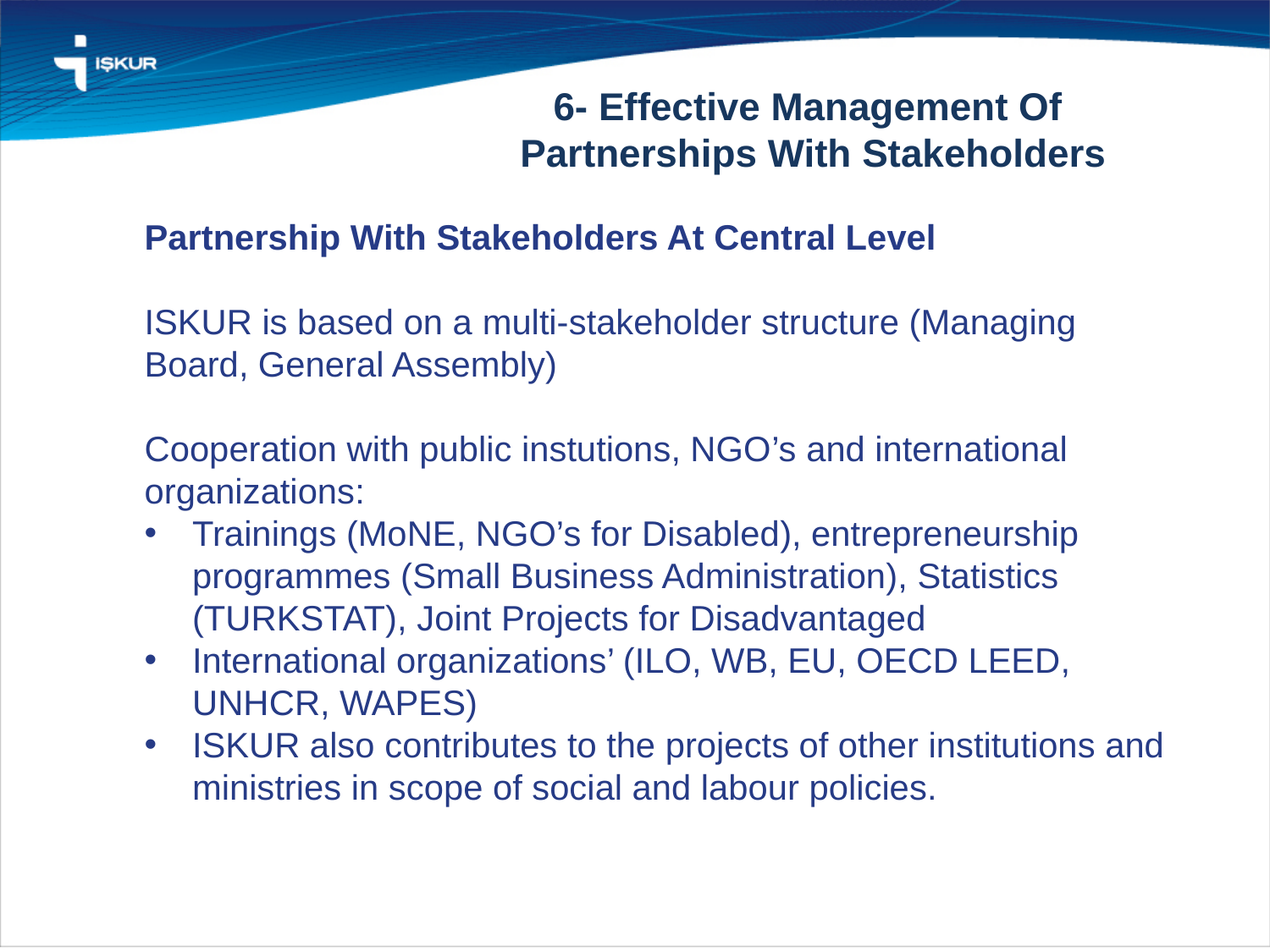

6- Effective Management Of
Partnerships With Stakeholders
Partnership With Stakeholders At Central Level

ISKUR is based on a multi-stakeholder structure (Managing Board, General Assembly)

Cooperation with public instutions, NGO’s and international organizations:
Trainings (MoNE, NGO’s for Disabled), entrepreneurship programmes (Small Business Administration), Statistics (TURKSTAT), Joint Projects for Disadvantaged
International organizations’ (ILO, WB, EU, OECD LEED, UNHCR, WAPES)
ISKUR also contributes to the projects of other institutions and ministries in scope of social and labour policies.